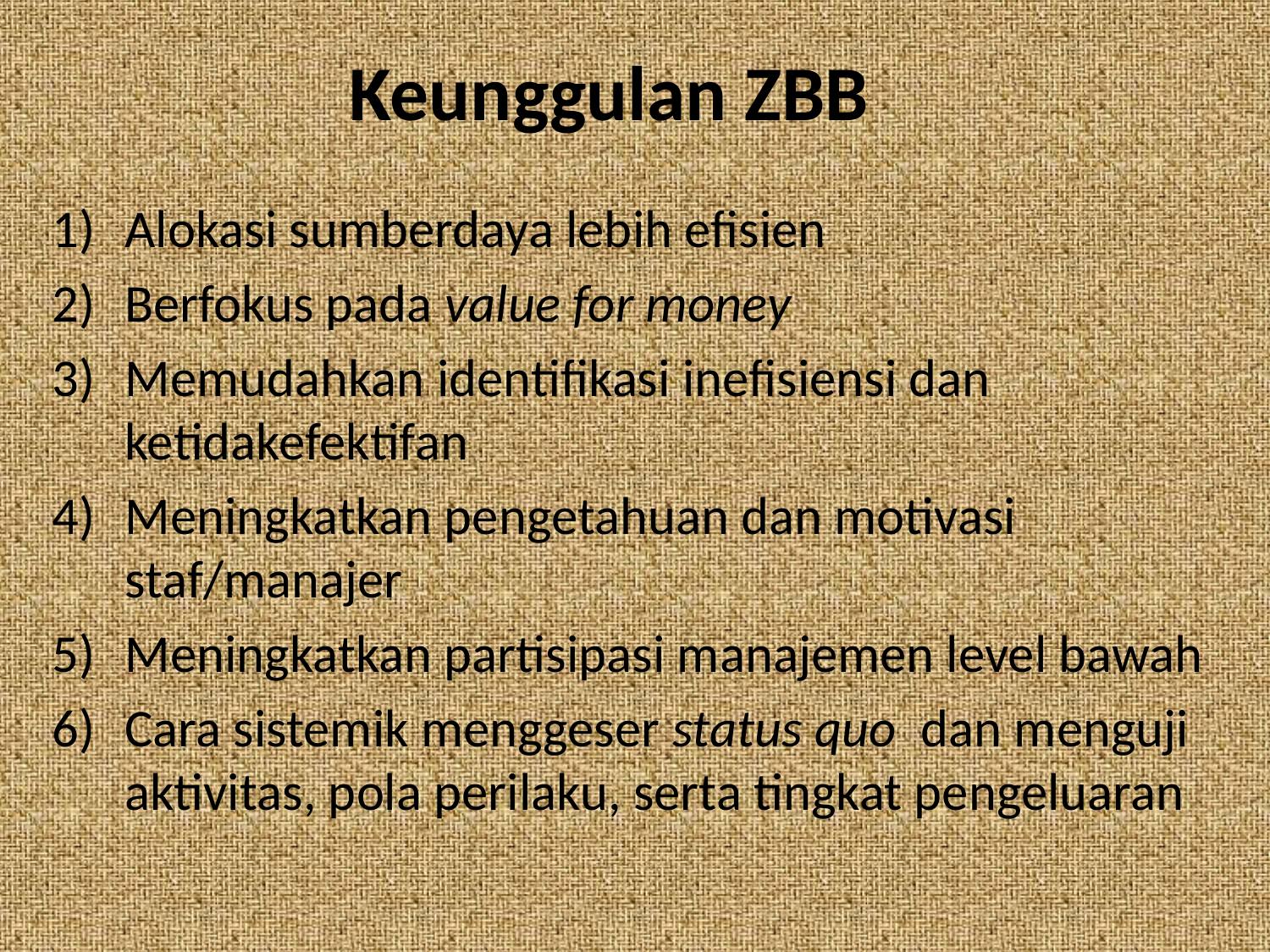

# Keunggulan ZBB
Alokasi sumberdaya lebih efisien
Berfokus pada value for money
Memudahkan identifikasi inefisiensi dan ketidakefektifan
Meningkatkan pengetahuan dan motivasi staf/manajer
Meningkatkan partisipasi manajemen level bawah
Cara sistemik menggeser status quo  dan menguji aktivitas, pola perilaku, serta tingkat pengeluaran